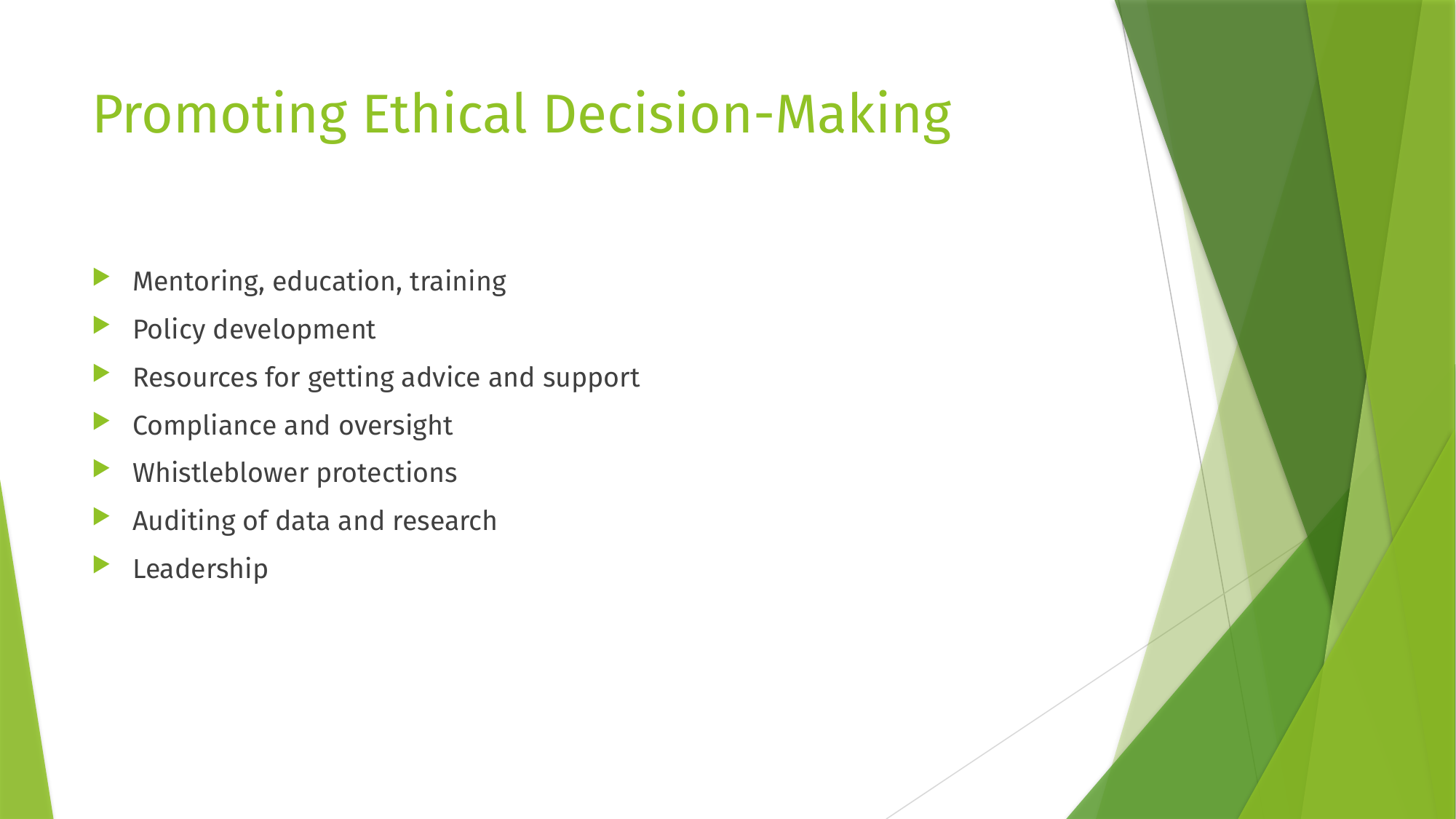

# Promoting Ethical Decision-Making
Mentoring, education, training
Policy development
Resources for getting advice and support
Compliance and oversight
Whistleblower protections
Auditing of data and research
Leadership